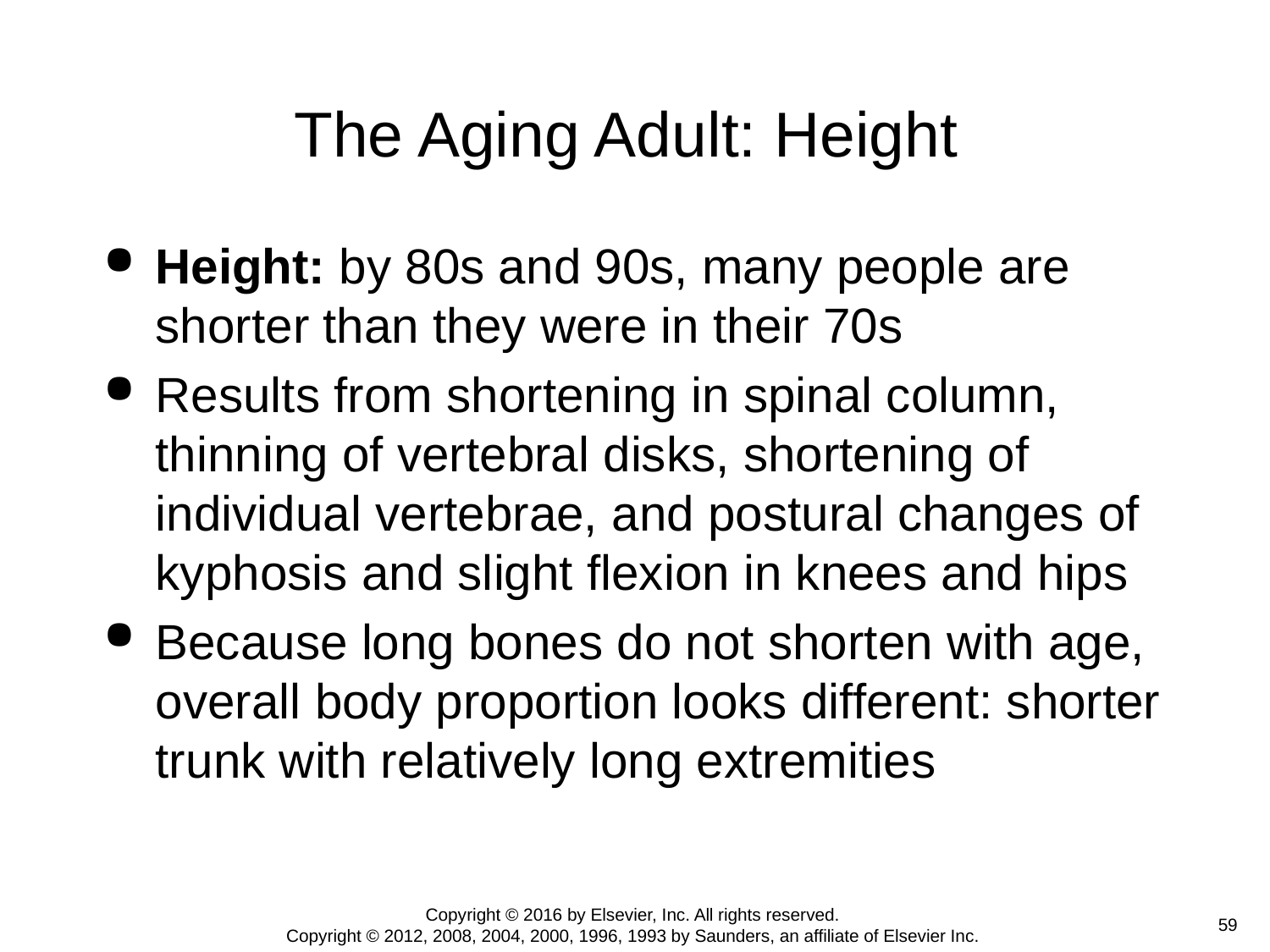

# The Aging Adult: Height
Height: by 80s and 90s, many people are shorter than they were in their 70s
Results from shortening in spinal column, thinning of vertebral disks, shortening of individual vertebrae, and postural changes of kyphosis and slight flexion in knees and hips
Because long bones do not shorten with age, overall body proportion looks different: shorter trunk with relatively long extremities
Copyright © 2016 by Elsevier, Inc. All rights reserved.
Copyright © 2012, 2008, 2004, 2000, 1996, 1993 by Saunders, an affiliate of Elsevier Inc.
 59